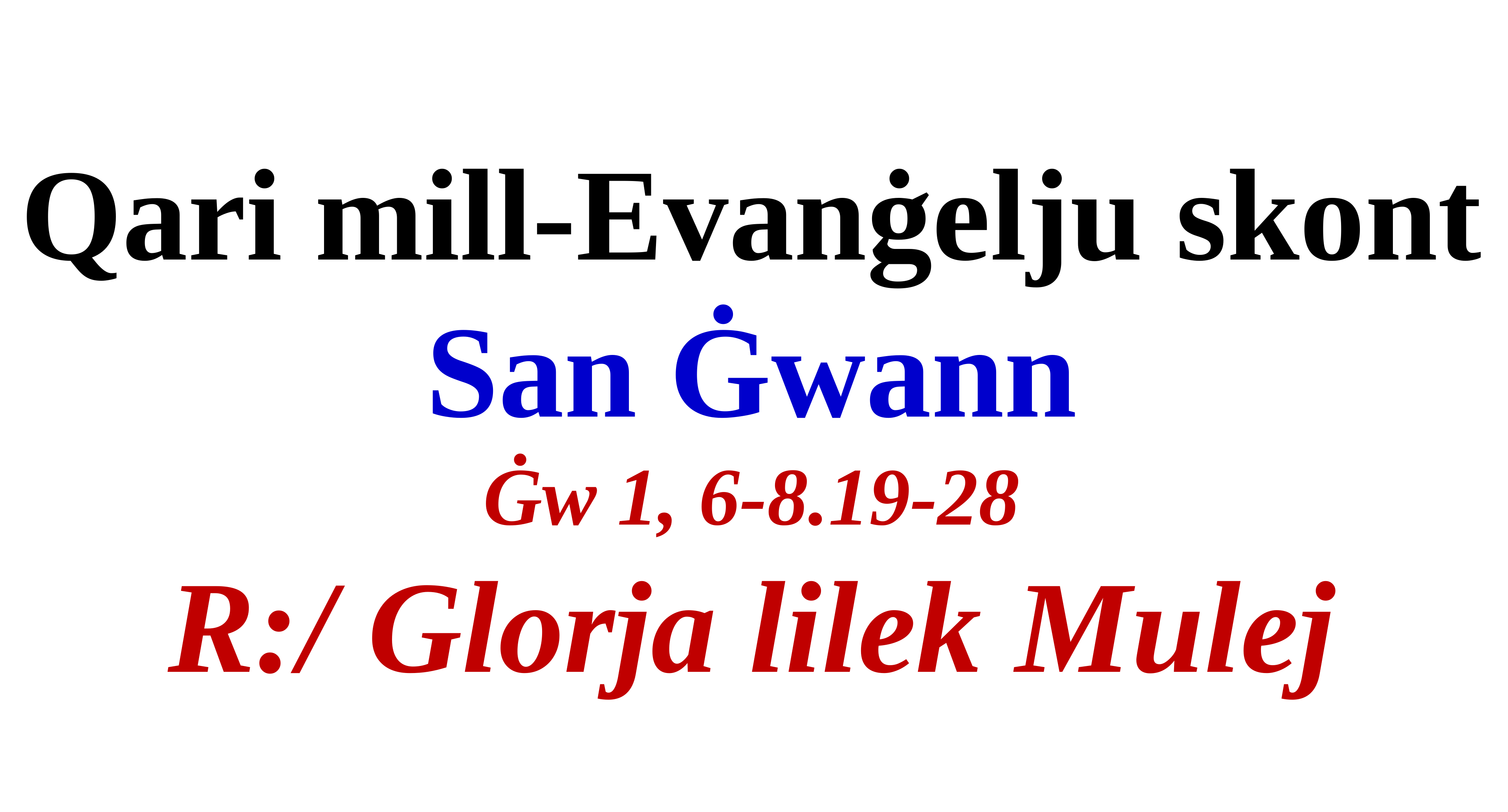

Qari mill-Evanġelju skont
San Ġwann
Ġw 1, 6-8.19-28
R:/ Glorja lilek Mulej